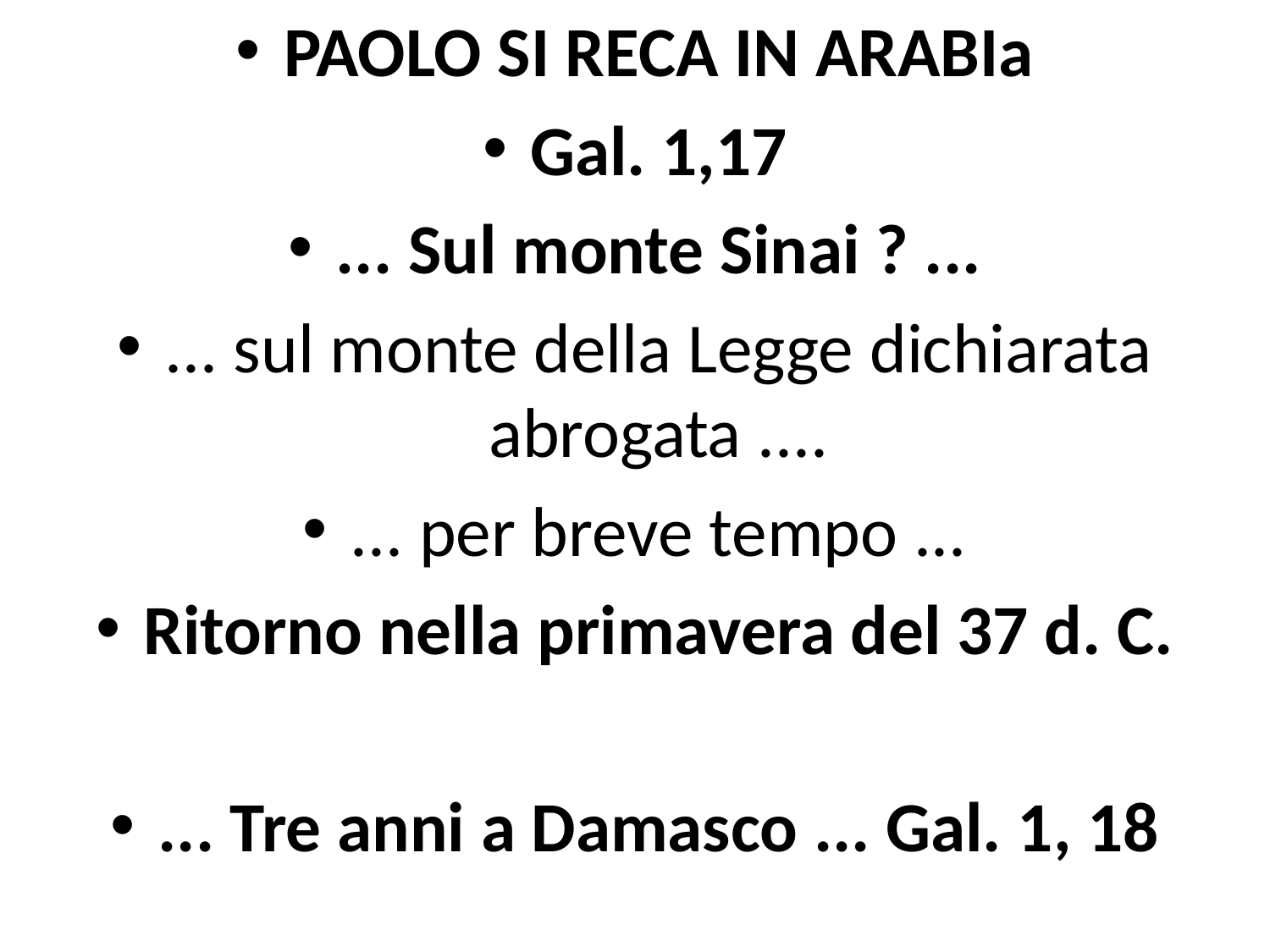

PAOLO SI RECA IN ARABIa
Gal. 1,17
... Sul monte Sinai ? ...
... sul monte della Legge dichiarata abrogata ....
... per breve tempo ...
Ritorno nella primavera del 37 d. C.

... Tre anni a Damasco ... Gal. 1, 18
#